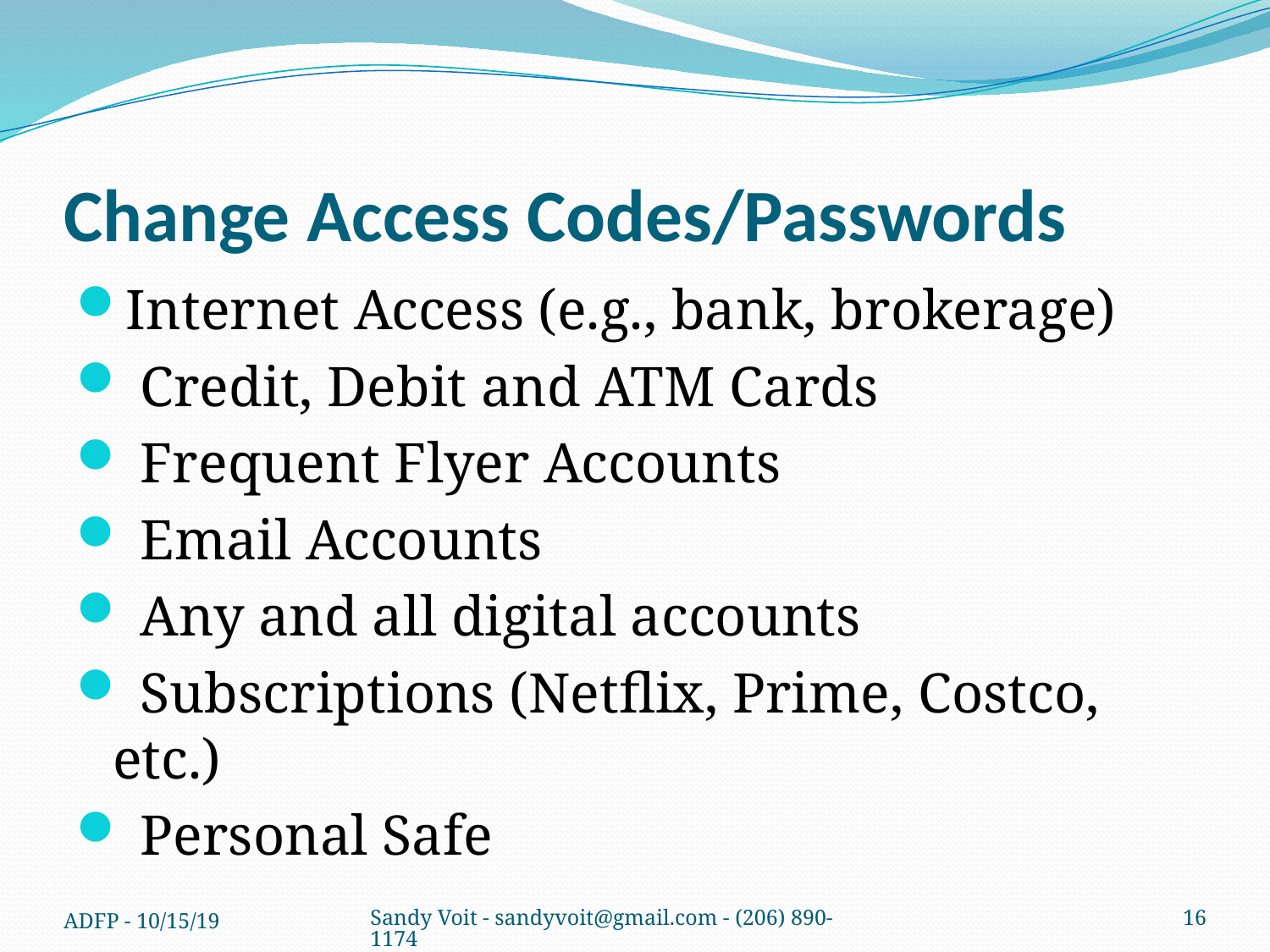

# Change Access Codes/Passwords
Internet Access (e.g., bank, brokerage)
 Credit, Debit and ATM Cards
 Frequent Flyer Accounts
 Email Accounts
 Any and all digital accounts
 Subscriptions (Netflix, Prime, Costco, etc.)
 Personal Safe
ADFP - 10/15/19
Sandy Voit - sandyvoit@gmail.com - (206) 890-1174
16